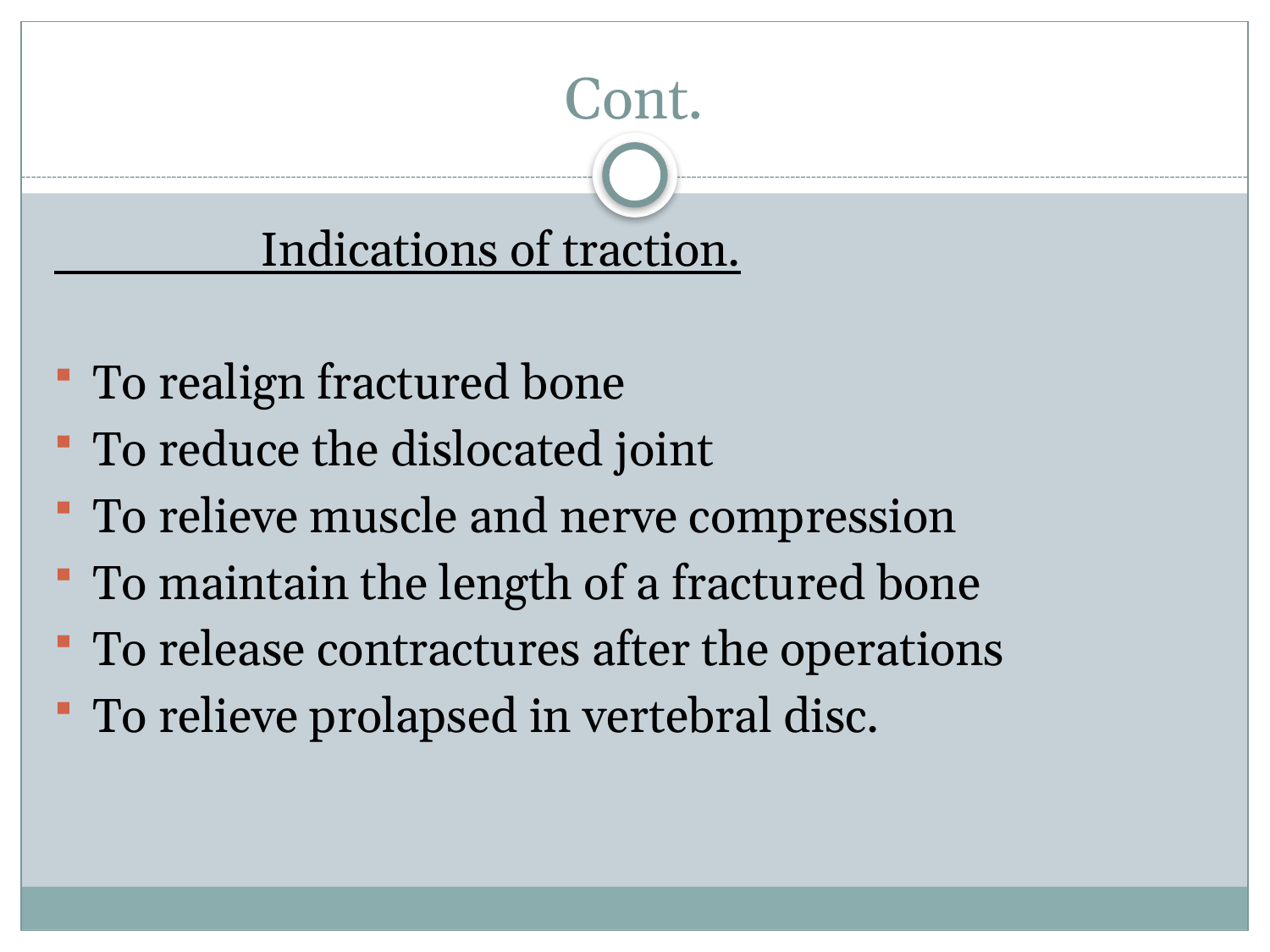

# Cont.
                  Indications of traction.

To realign fractured bone
To reduce the dislocated joint
To relieve muscle and nerve compression
To maintain the length of a fractured bone
To release contractures after the operations
To relieve prolapsed in vertebral disc.